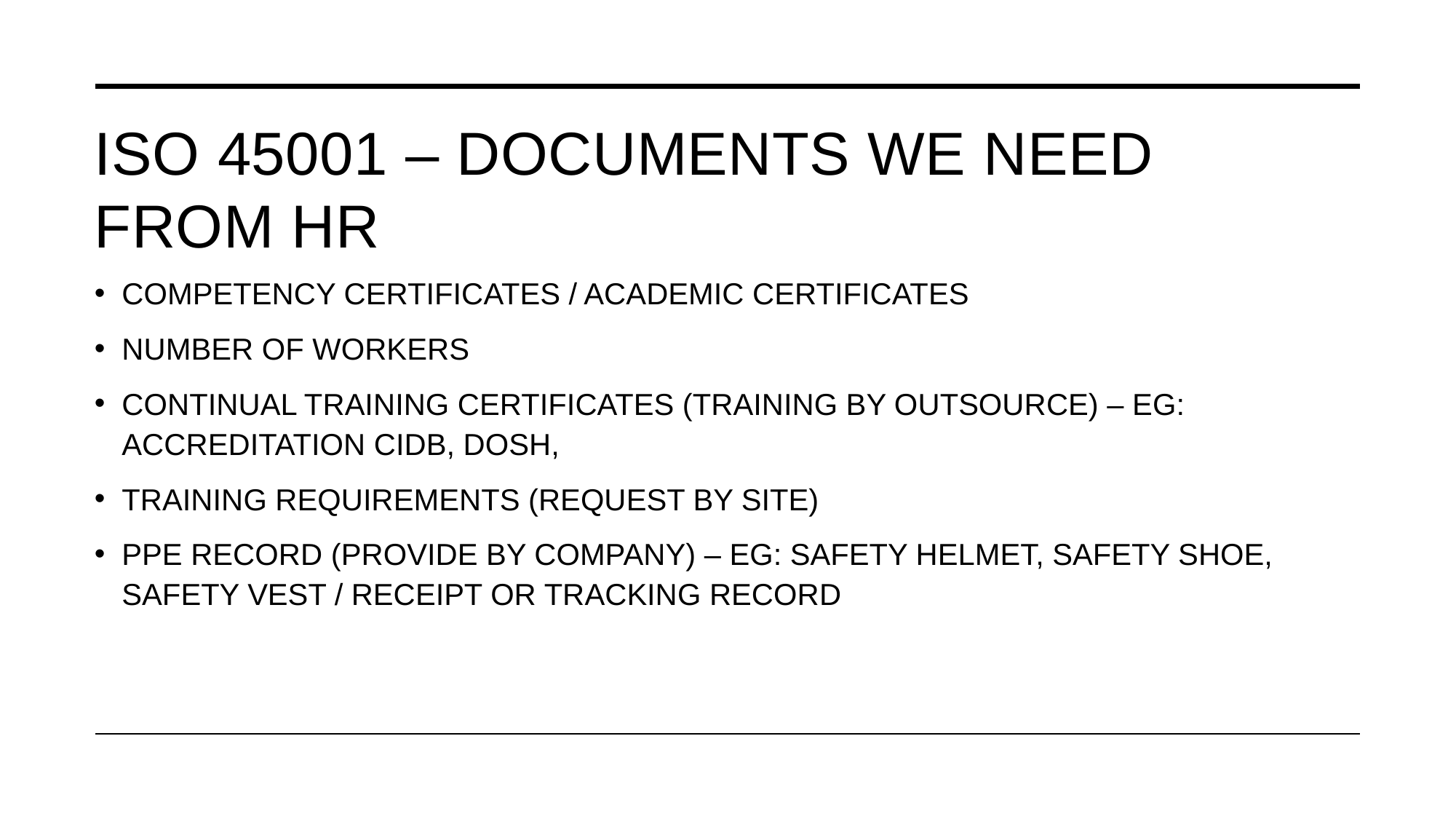

# ISO 45001 – DOCUMENTS WE NEED FROM HR
COMPETENCY CERTIFICATES / ACADEMIC CERTIFICATES
NUMBER OF WORKERS
CONTINUAL TRAINING CERTIFICATES (TRAINING BY OUTSOURCE) – EG: ACCREDITATION CIDB, DOSH,
TRAINING REQUIREMENTS (REQUEST BY SITE)
PPE RECORD (PROVIDE BY COMPANY) – EG: SAFETY HELMET, SAFETY SHOE, SAFETY VEST / RECEIPT OR TRACKING RECORD